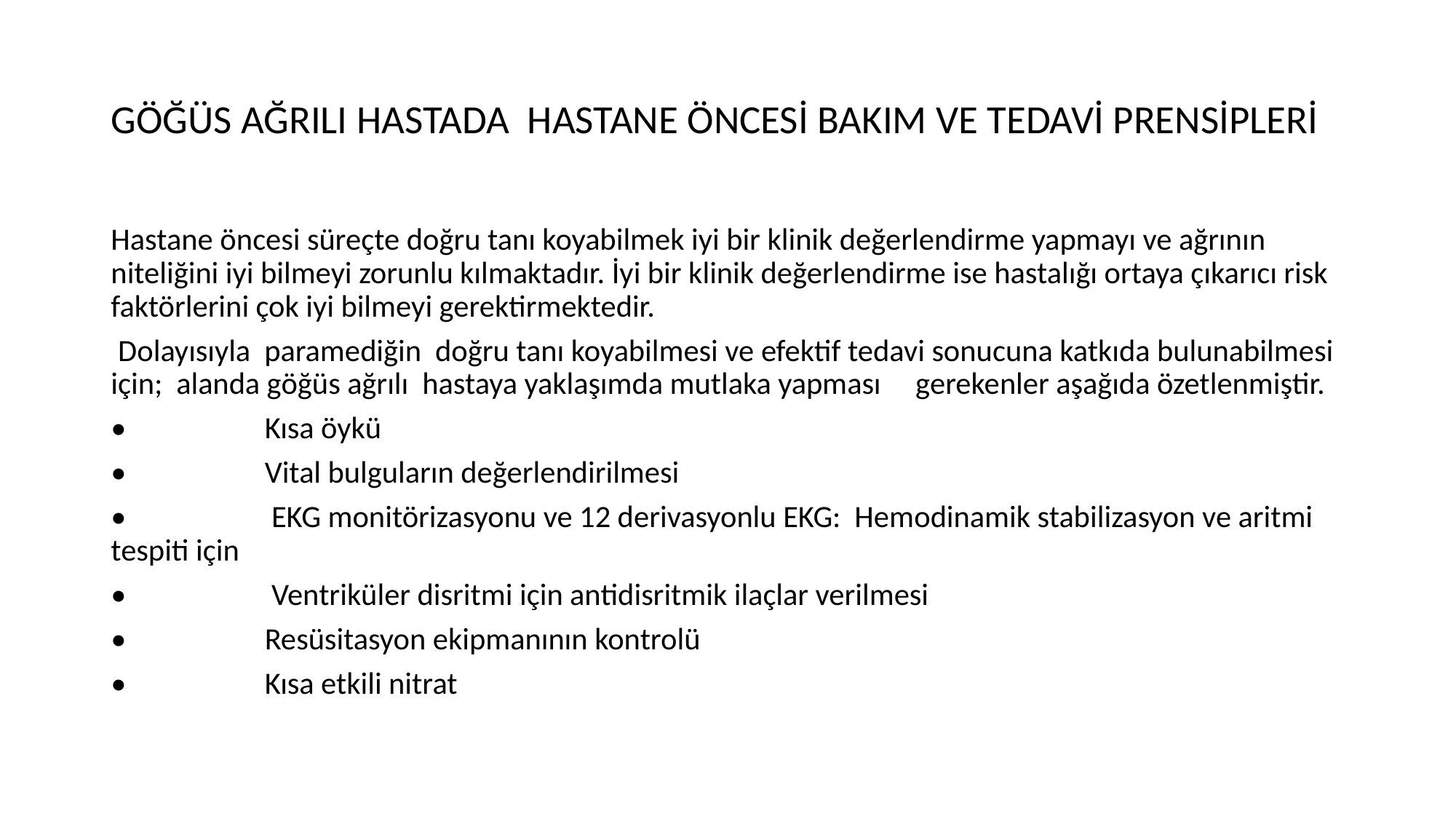

# GÖĞÜS AĞRILI HASTADA  HASTANE ÖNCESİ BAKIM VE TEDAVİ PRENSİPLERİ
Hastane öncesi süreçte doğru tanı koyabilmek iyi bir klinik değerlendirme yapmayı ve ağrının niteliğini iyi bilmeyi zorunlu kılmaktadır. İyi bir klinik değerlendirme ise hastalığı ortaya çıkarıcı risk faktörlerini çok iyi bilmeyi gerektirmektedir.
 Dolayısıyla  paramediğin  doğru tanı koyabilmesi ve efektif tedavi sonucuna katkıda bulunabilmesi için;  alanda göğüs ağrılı  hastaya yaklaşımda mutlaka yapması     gerekenler aşağıda özetlenmiştir.
•                    Kısa öykü
•                    Vital bulguların değerlendirilmesi
•                     EKG monitörizasyonu ve 12 derivasyonlu EKG:  Hemodinamik stabilizasyon ve aritmi tespiti için
•                     Ventriküler disritmi için antidisritmik ilaçlar verilmesi
•                    Resüsitasyon ekipmanının kontrolü
•                    Kısa etkili nitrat